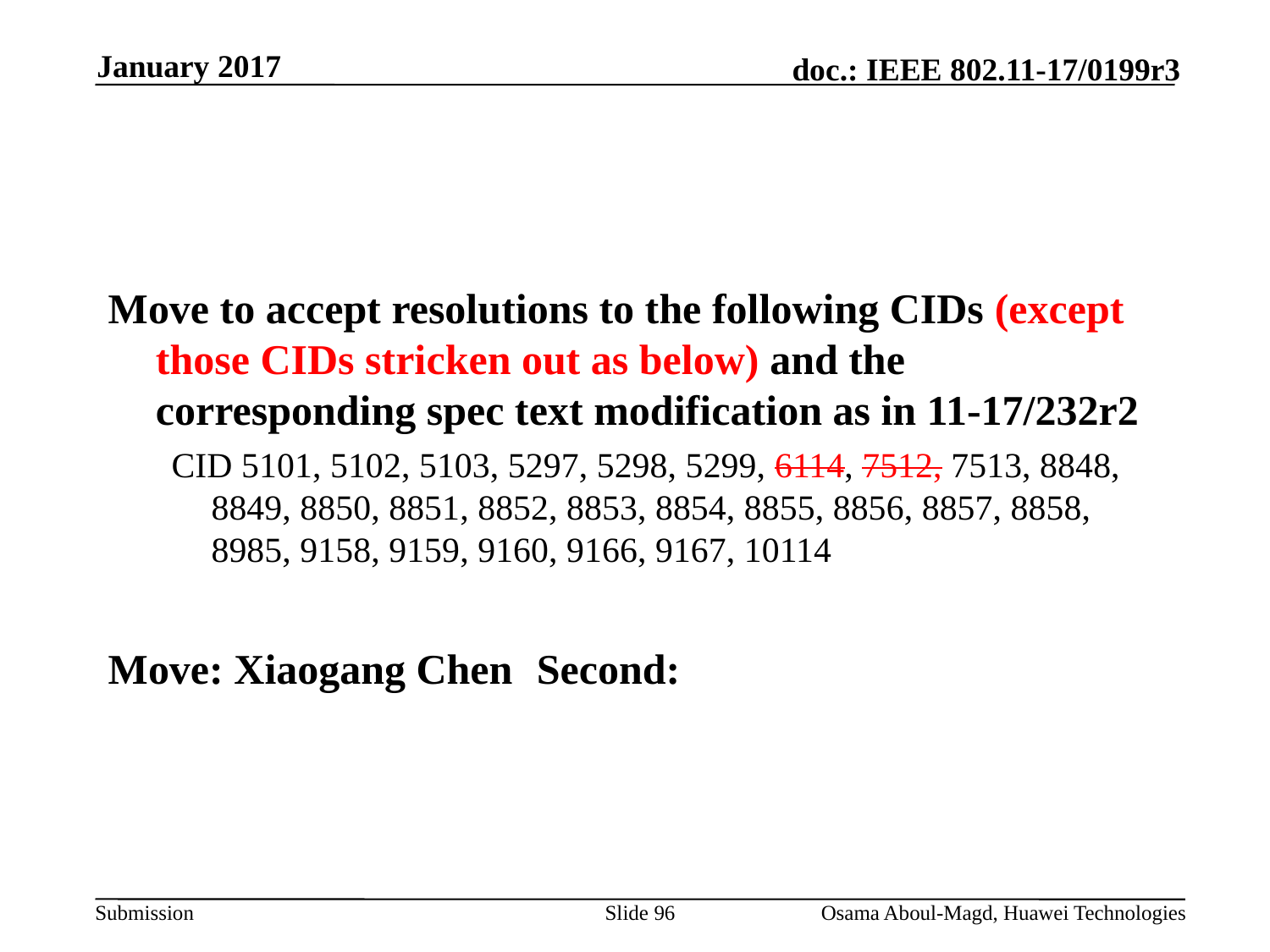

January 2017
#
Move to accept resolutions to the following CIDs (except those CIDs stricken out as below) and the corresponding spec text modification as in 11-17/232r2
CID 5101, 5102, 5103, 5297, 5298, 5299, 6114, 7512, 7513, 8848, 8849, 8850, 8851, 8852, 8853, 8854, 8855, 8856, 8857, 8858, 8985, 9158, 9159, 9160, 9166, 9167, 10114

Move: Xiaogang Chen 	Second:
Slide 96
Osama Aboul-Magd, Huawei Technologies